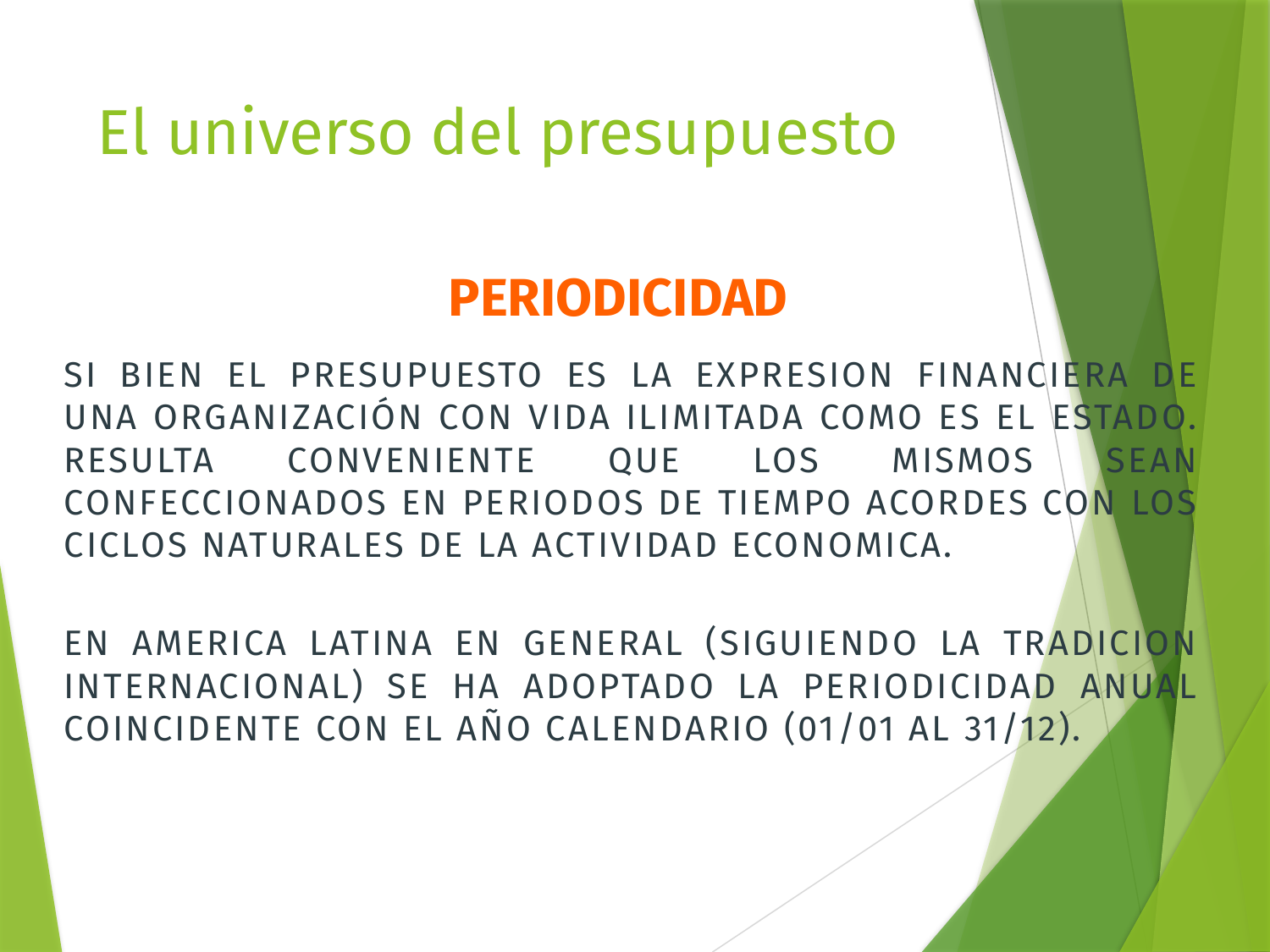

# El universo del presupuesto
PERIODICIDAD
SI BIEN EL PRESUPUESTO ES LA EXPRESION FINANCIERA DE UNA ORGANIZACIÓN CON VIDA ILIMITADA COMO ES EL ESTADO. RESULTA CONVENIENTE QUE LOS MISMOS SEAN CONFECCIONADOS EN PERIODOS DE TIEMPO ACORDES CON LOS CICLOS NATURALES DE LA ACTIVIDAD ECONOMICA.

EN AMERICA LATINA EN GENERAL (SIGUIENDO LA TRADICION INTERNACIONAL) SE HA ADOPTADO LA PERIODICIDAD ANUAL COINCIDENTE CON EL AÑO CALENDARIO (01/01 AL 31/12).